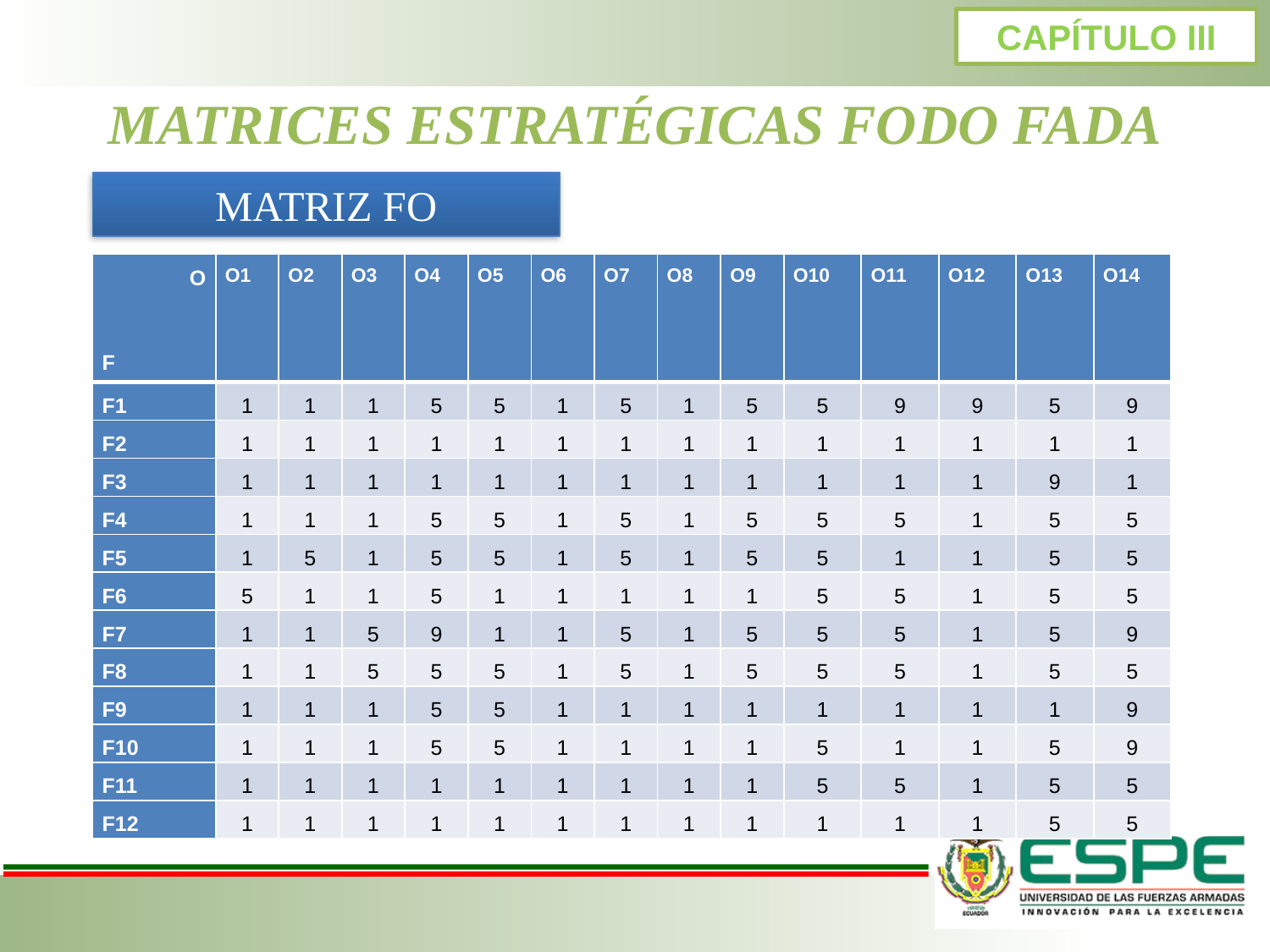

CAPÍTULO III
# MATRICES ESTRATÉGICAS FODO FADA
MATRIZ FO
| O   F | O1 | O2 | O3 | O4 | O5 | O6 | O7 | O8 | O9 | O10 | O11 | O12 | O13 | O14 |
| --- | --- | --- | --- | --- | --- | --- | --- | --- | --- | --- | --- | --- | --- | --- |
| F1 | 1 | 1 | 1 | 5 | 5 | 1 | 5 | 1 | 5 | 5 | 9 | 9 | 5 | 9 |
| F2 | 1 | 1 | 1 | 1 | 1 | 1 | 1 | 1 | 1 | 1 | 1 | 1 | 1 | 1 |
| F3 | 1 | 1 | 1 | 1 | 1 | 1 | 1 | 1 | 1 | 1 | 1 | 1 | 9 | 1 |
| F4 | 1 | 1 | 1 | 5 | 5 | 1 | 5 | 1 | 5 | 5 | 5 | 1 | 5 | 5 |
| F5 | 1 | 5 | 1 | 5 | 5 | 1 | 5 | 1 | 5 | 5 | 1 | 1 | 5 | 5 |
| F6 | 5 | 1 | 1 | 5 | 1 | 1 | 1 | 1 | 1 | 5 | 5 | 1 | 5 | 5 |
| F7 | 1 | 1 | 5 | 9 | 1 | 1 | 5 | 1 | 5 | 5 | 5 | 1 | 5 | 9 |
| F8 | 1 | 1 | 5 | 5 | 5 | 1 | 5 | 1 | 5 | 5 | 5 | 1 | 5 | 5 |
| F9 | 1 | 1 | 1 | 5 | 5 | 1 | 1 | 1 | 1 | 1 | 1 | 1 | 1 | 9 |
| F10 | 1 | 1 | 1 | 5 | 5 | 1 | 1 | 1 | 1 | 5 | 1 | 1 | 5 | 9 |
| F11 | 1 | 1 | 1 | 1 | 1 | 1 | 1 | 1 | 1 | 5 | 5 | 1 | 5 | 5 |
| F12 | 1 | 1 | 1 | 1 | 1 | 1 | 1 | 1 | 1 | 1 | 1 | 1 | 5 | 5 |